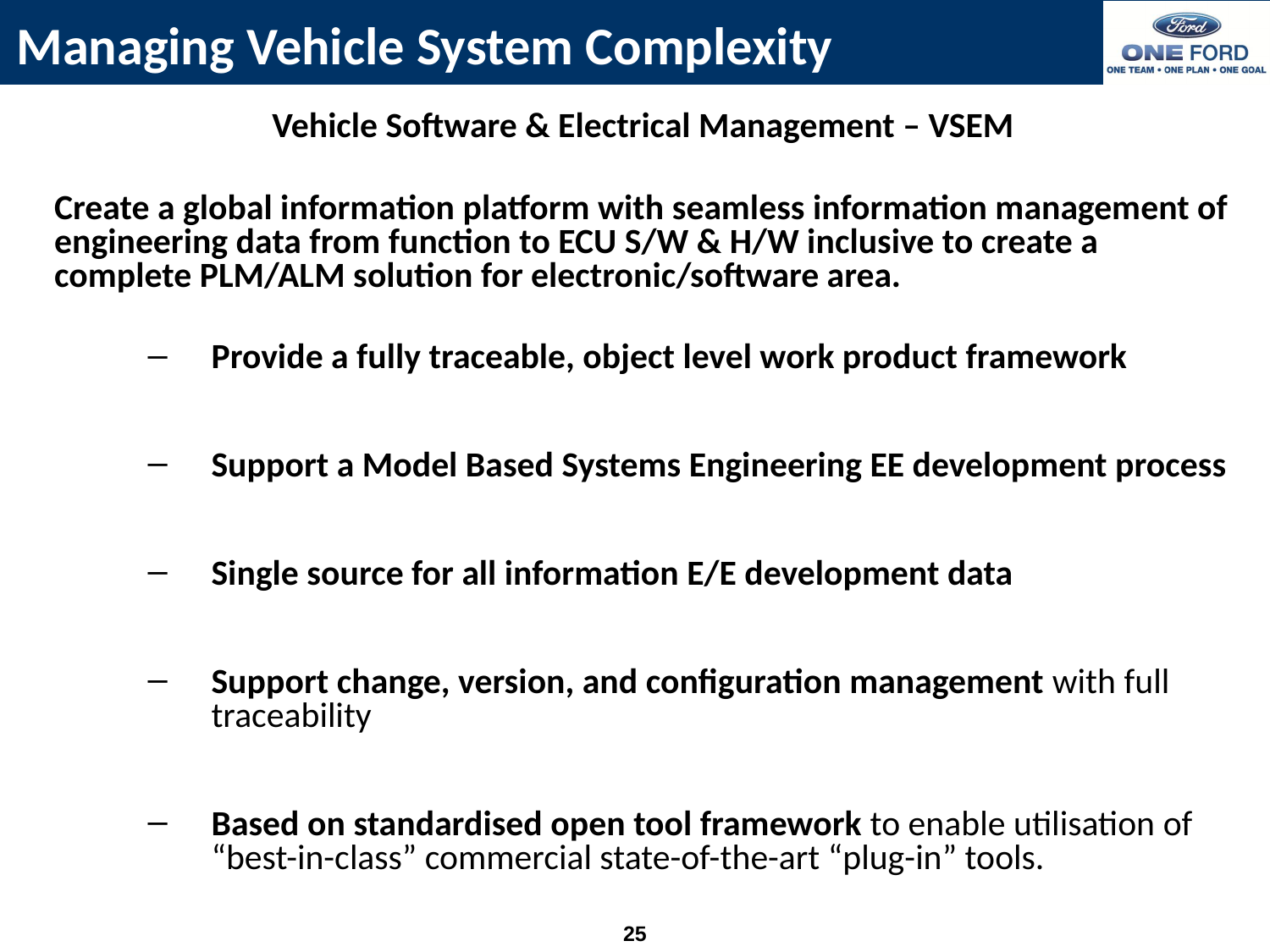

Managing Vehicle System Complexity
Vehicle Software & Electrical Management – VSEM

Create a global information platform with seamless information management of engineering data from function to ECU S/W & H/W inclusive to create a complete PLM/ALM solution for electronic/software area.

Provide a fully traceable, object level work product framework

Support a Model Based Systems Engineering EE development process

Single source for all information E/E development data

Support change, version, and configuration management with full traceability

Based on standardised open tool framework to enable utilisation of “best-in-class” commercial state-of-the-art “plug-in” tools.

Designed on industry engineering standards and aligned to the AUTOSAR architectural framework